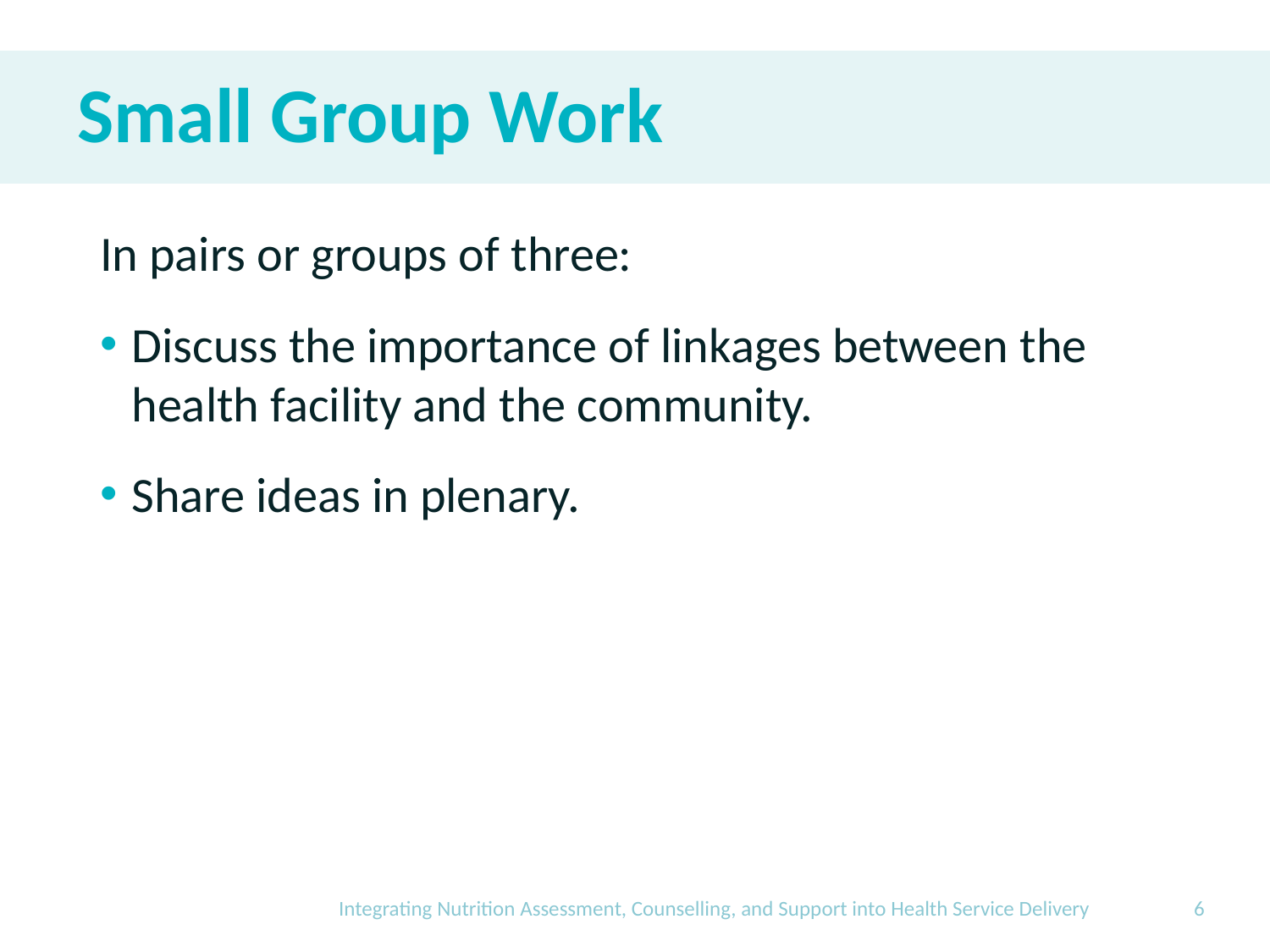

# Small Group Work
In pairs or groups of three:
Discuss the importance of linkages between the health facility and the community.
Share ideas in plenary.
Integrating Nutrition Assessment, Counselling, and Support into Health Service Delivery
6